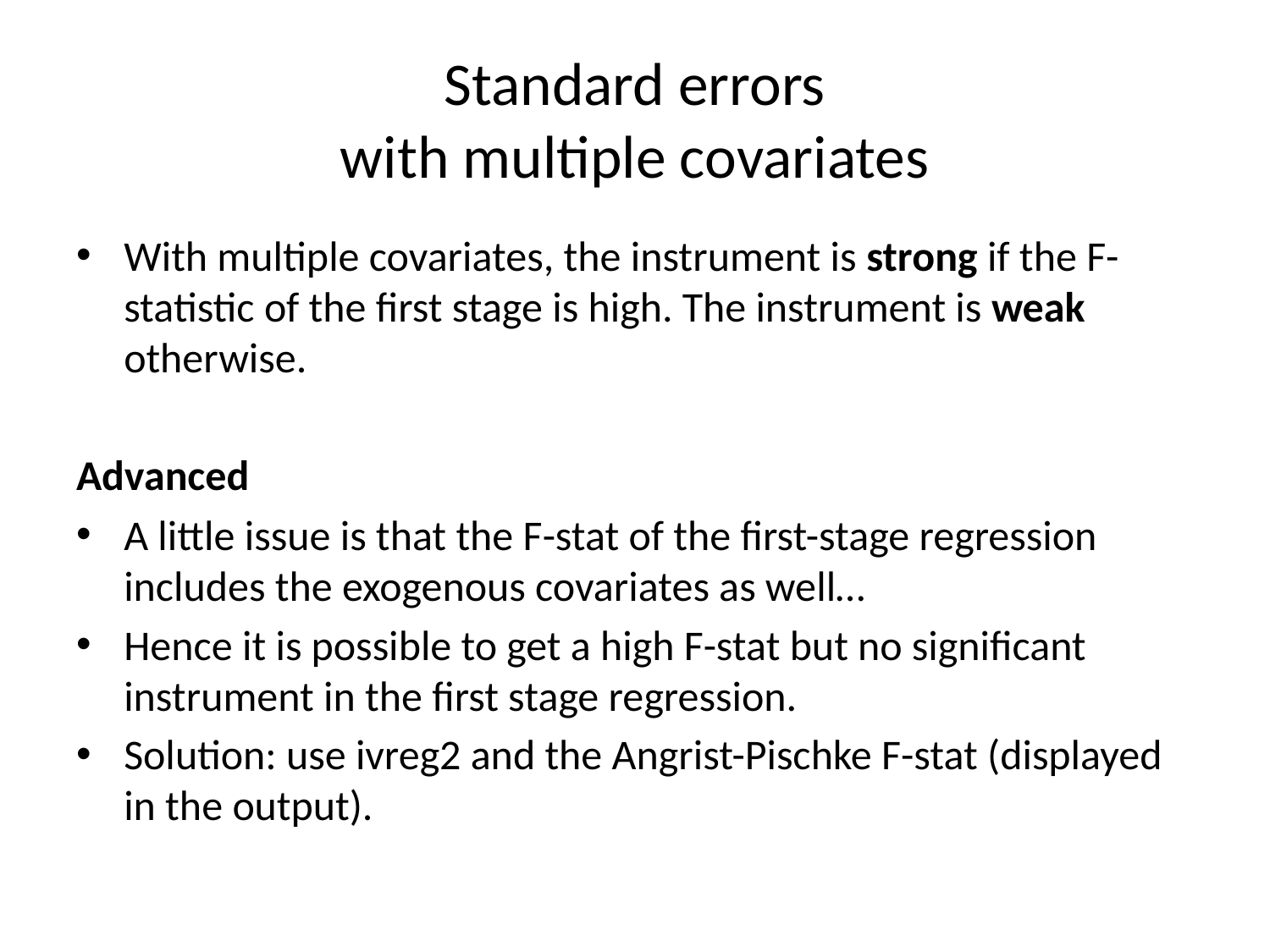

# Standard errors with multiple covariates
With multiple covariates, the instrument is strong if the F-statistic of the first stage is high. The instrument is weak otherwise.

Advanced
A little issue is that the F-stat of the first-stage regression includes the exogenous covariates as well…
Hence it is possible to get a high F-stat but no significant instrument in the first stage regression.
Solution: use ivreg2 and the Angrist-Pischke F-stat (displayed in the output).